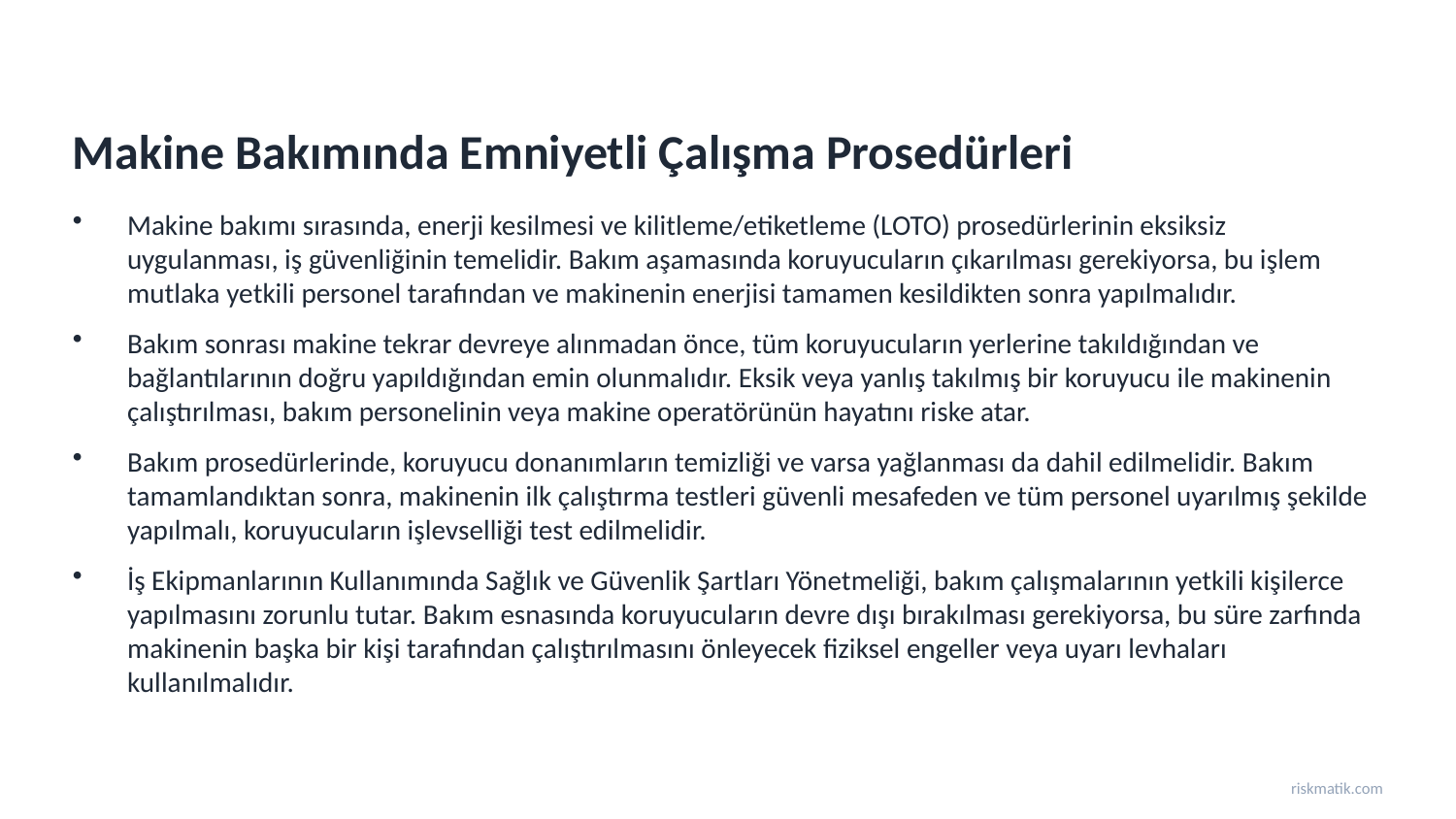

Makine Bakımında Emniyetli Çalışma Prosedürleri
Makine bakımı sırasında, enerji kesilmesi ve kilitleme/etiketleme (LOTO) prosedürlerinin eksiksiz uygulanması, iş güvenliğinin temelidir. Bakım aşamasında koruyucuların çıkarılması gerekiyorsa, bu işlem mutlaka yetkili personel tarafından ve makinenin enerjisi tamamen kesildikten sonra yapılmalıdır.
Bakım sonrası makine tekrar devreye alınmadan önce, tüm koruyucuların yerlerine takıldığından ve bağlantılarının doğru yapıldığından emin olunmalıdır. Eksik veya yanlış takılmış bir koruyucu ile makinenin çalıştırılması, bakım personelinin veya makine operatörünün hayatını riske atar.
Bakım prosedürlerinde, koruyucu donanımların temizliği ve varsa yağlanması da dahil edilmelidir. Bakım tamamlandıktan sonra, makinenin ilk çalıştırma testleri güvenli mesafeden ve tüm personel uyarılmış şekilde yapılmalı, koruyucuların işlevselliği test edilmelidir.
İş Ekipmanlarının Kullanımında Sağlık ve Güvenlik Şartları Yönetmeliği, bakım çalışmalarının yetkili kişilerce yapılmasını zorunlu tutar. Bakım esnasında koruyucuların devre dışı bırakılması gerekiyorsa, bu süre zarfında makinenin başka bir kişi tarafından çalıştırılmasını önleyecek fiziksel engeller veya uyarı levhaları kullanılmalıdır.
riskmatik.com